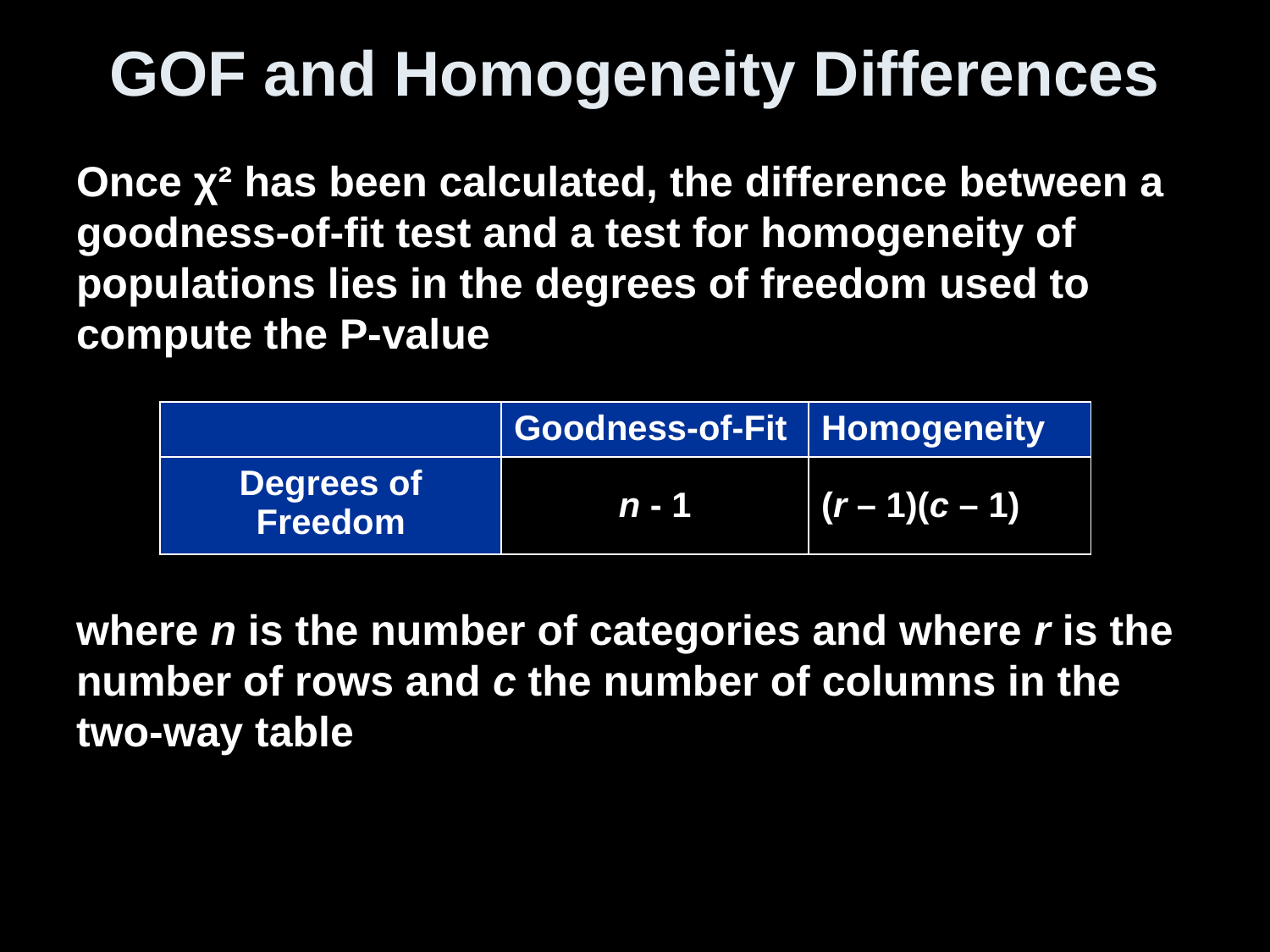

# GOF and Homogeneity Differences
Once χ² has been calculated, the difference between a goodness-of-fit test and a test for homogeneity of populations lies in the degrees of freedom used to compute the P-value

where n is the number of categories and where r is the number of rows and c the number of columns in the two-way table
|  | Goodness-of-Fit | Homogeneity |
| --- | --- | --- |
| Degrees of Freedom | n - 1 | (r – 1)(c – 1) |